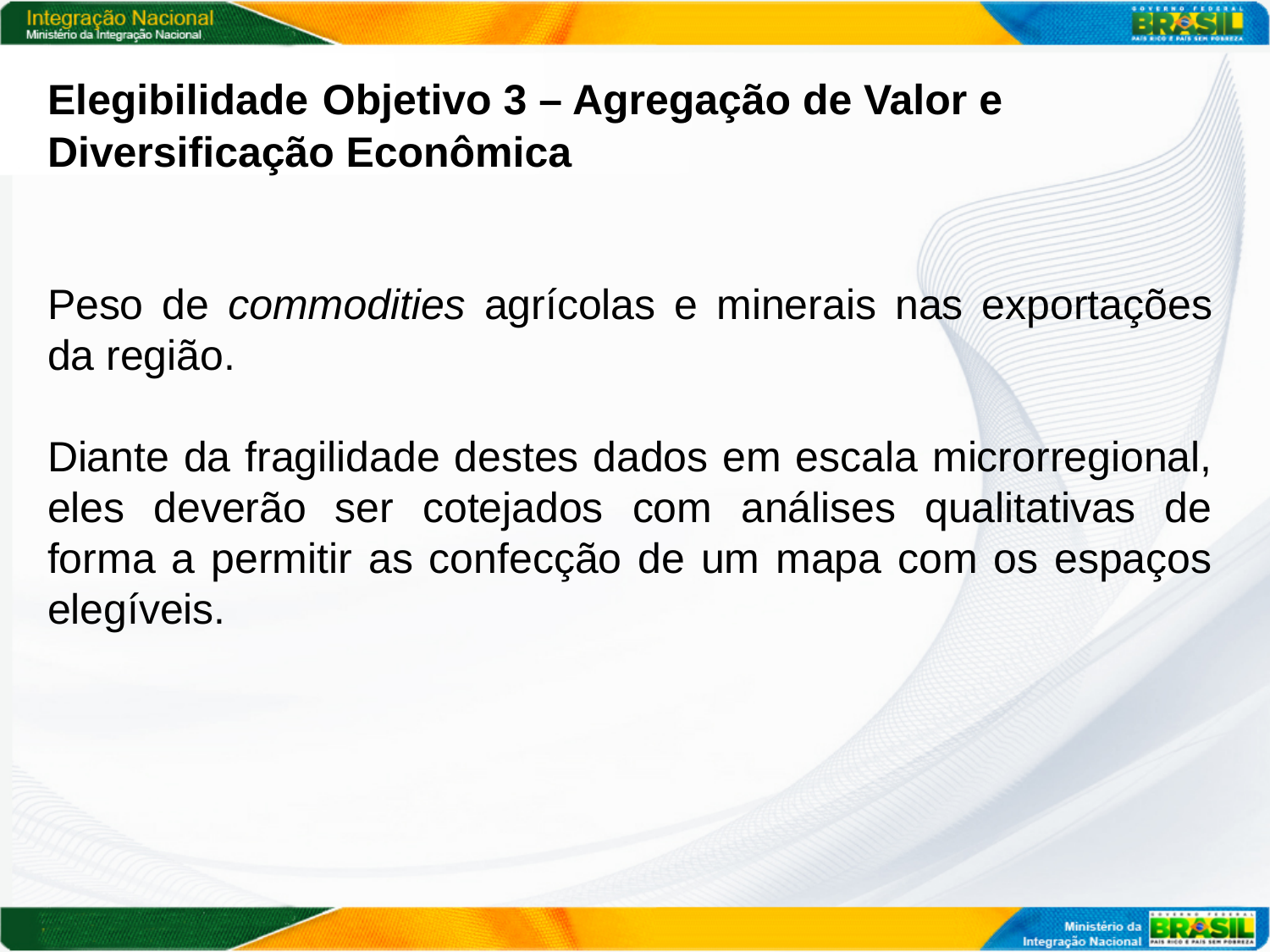

Elegibilidade Objetivo 3 – Agregação de Valor e Diversificação Econômica

Peso de commodities agrícolas e minerais nas exportações da região.

Diante da fragilidade destes dados em escala microrregional, eles deverão ser cotejados com análises qualitativas de forma a permitir as confecção de um mapa com os espaços elegíveis.